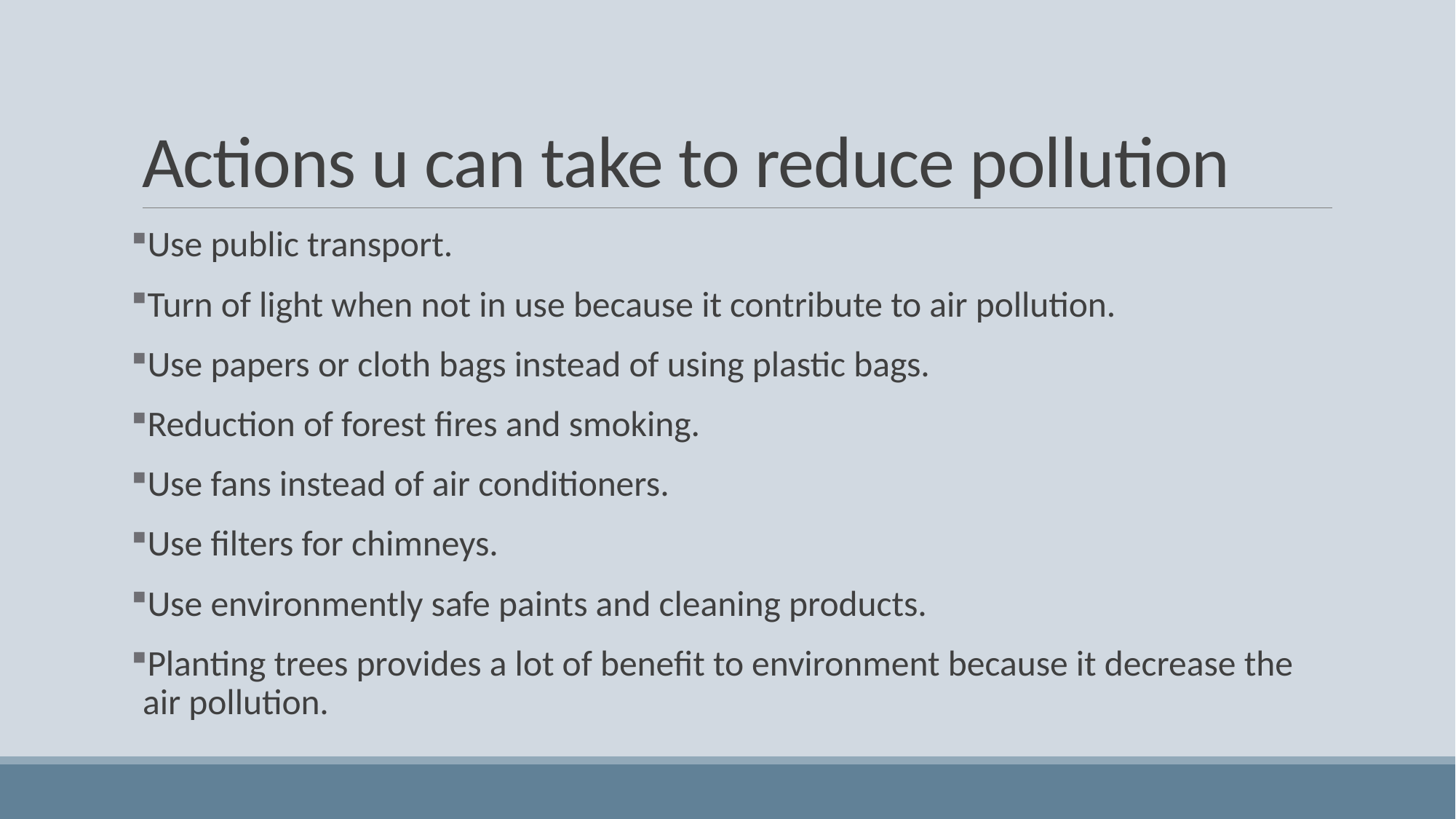

# Actions u can take to reduce pollution
Use public transport.
Turn of light when not in use because it contribute to air pollution.
Use papers or cloth bags instead of using plastic bags.
Reduction of forest fires and smoking.
Use fans instead of air conditioners.
Use filters for chimneys.
Use environmently safe paints and cleaning products.
Planting trees provides a lot of benefit to environment because it decrease the air pollution.